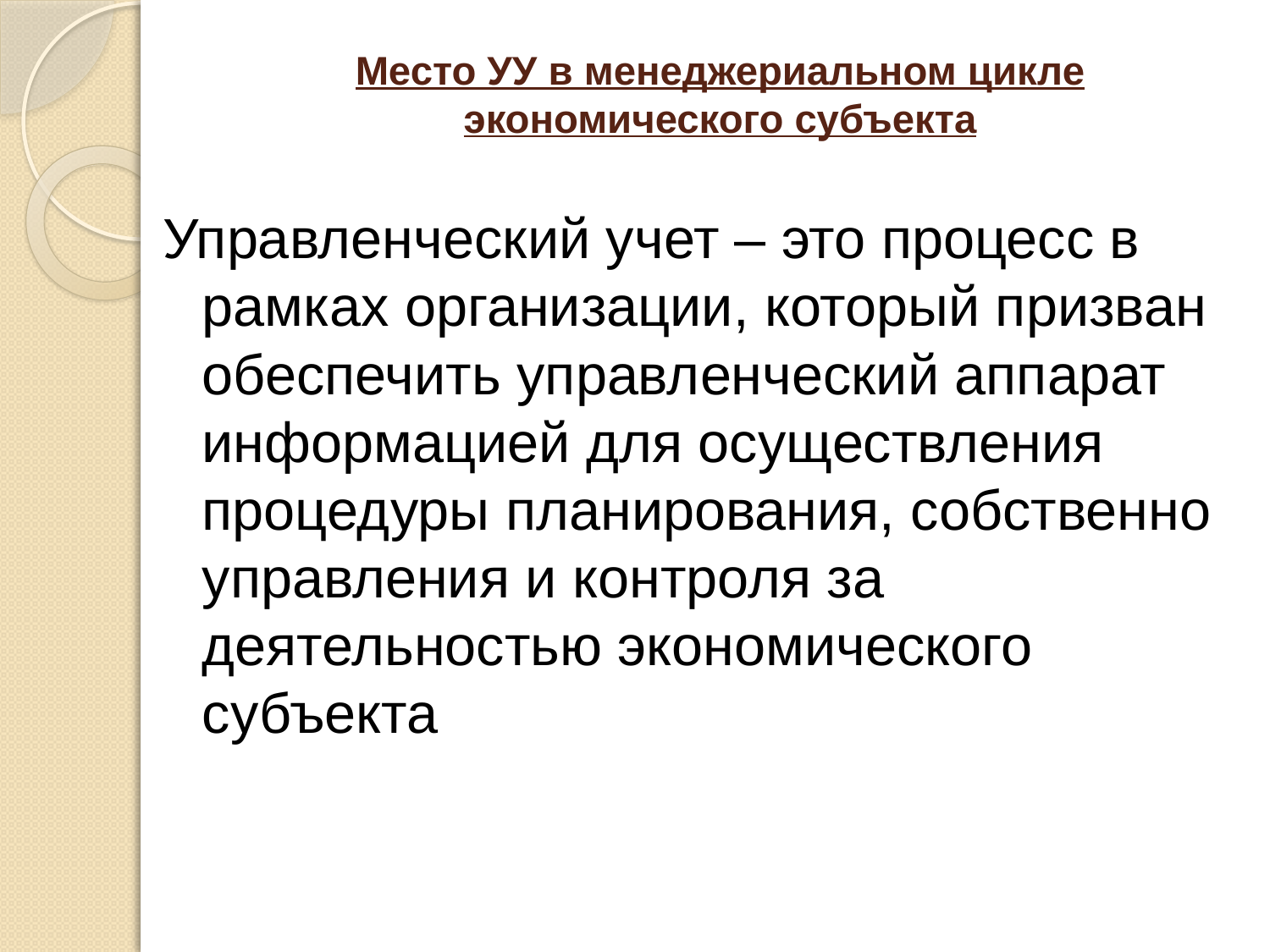

# Место УУ в менеджериальном цикле экономического субъекта
Управленческий учет – это процесс в рамках организации, который призван обеспечить управленческий аппарат информацией для осуществления процедуры планирования, собственно управления и контроля за деятельностью экономического субъекта